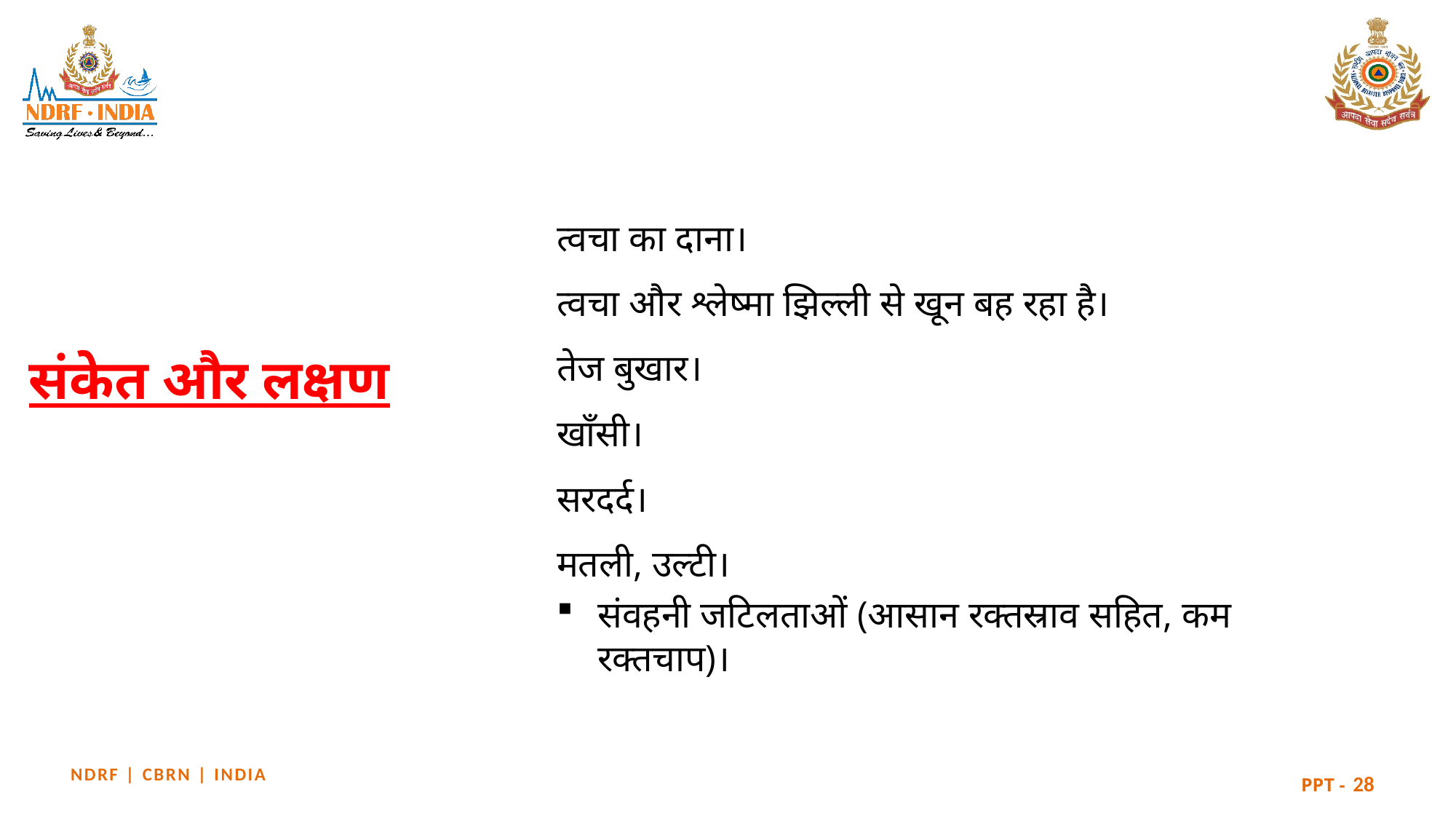

त्वचा का दाना।
त्वचा और श्लेष्मा झिल्ली से खून बह रहा है।
तेज बुखार।
खाँसी।
सरदर्द।
मतली, उल्टी।
संवहनी जटिलताओं (आसान रक्तस्राव सहित, कम रक्तचाप)।
# संकेत और लक्षण
28